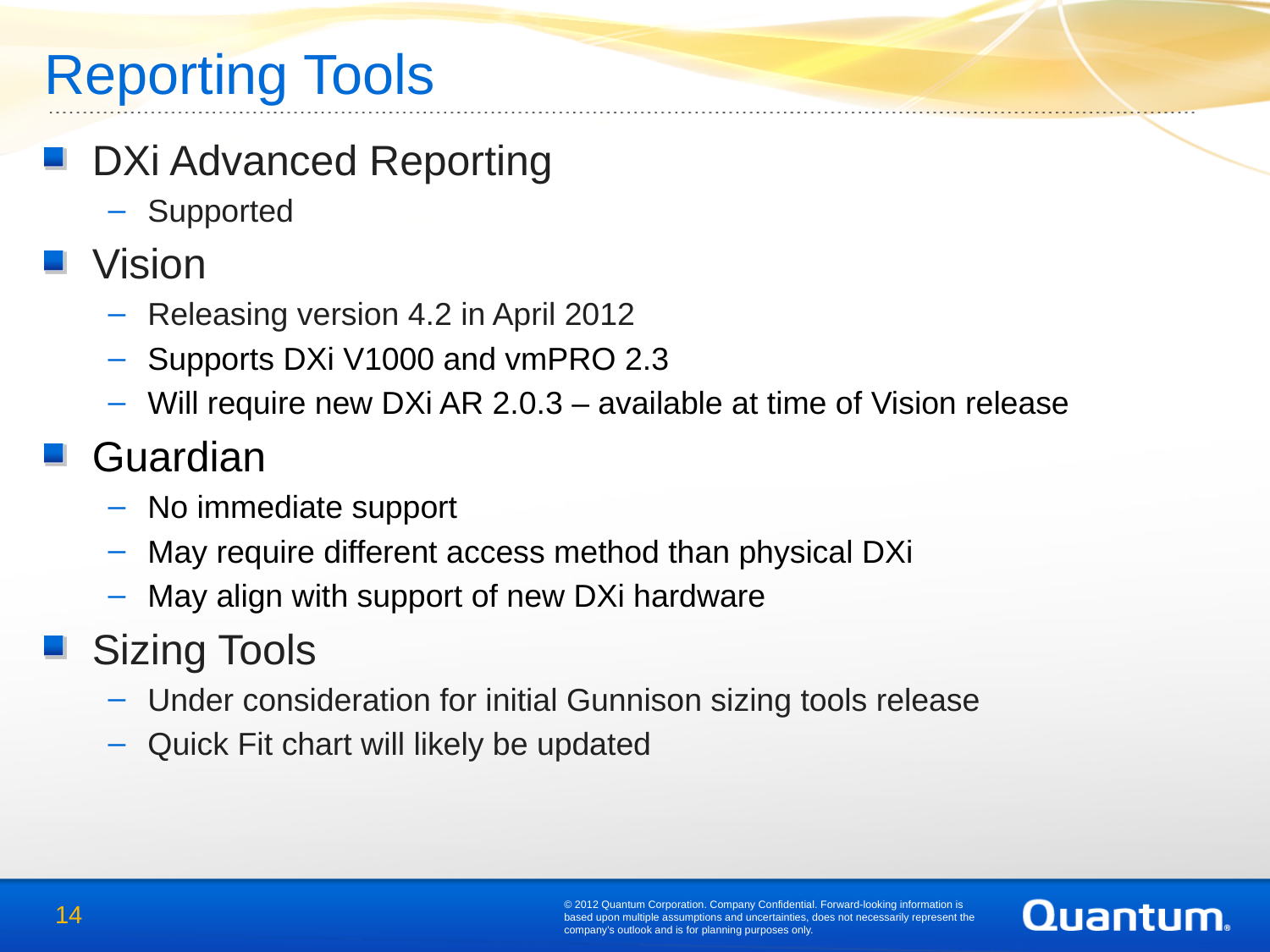

# Reporting Tools
DXi Advanced Reporting
Supported
Vision
Releasing version 4.2 in April 2012
Supports DXi V1000 and vmPRO 2.3
Will require new DXi AR 2.0.3 – available at time of Vision release
Guardian
No immediate support
May require different access method than physical DXi
May align with support of new DXi hardware
Sizing Tools
Under consideration for initial Gunnison sizing tools release
Quick Fit chart will likely be updated
© 2012 Quantum Corporation. Company Confidential. Forward-looking information is based upon multiple assumptions and uncertainties, does not necessarily represent the company’s outlook and is for planning purposes only.
14